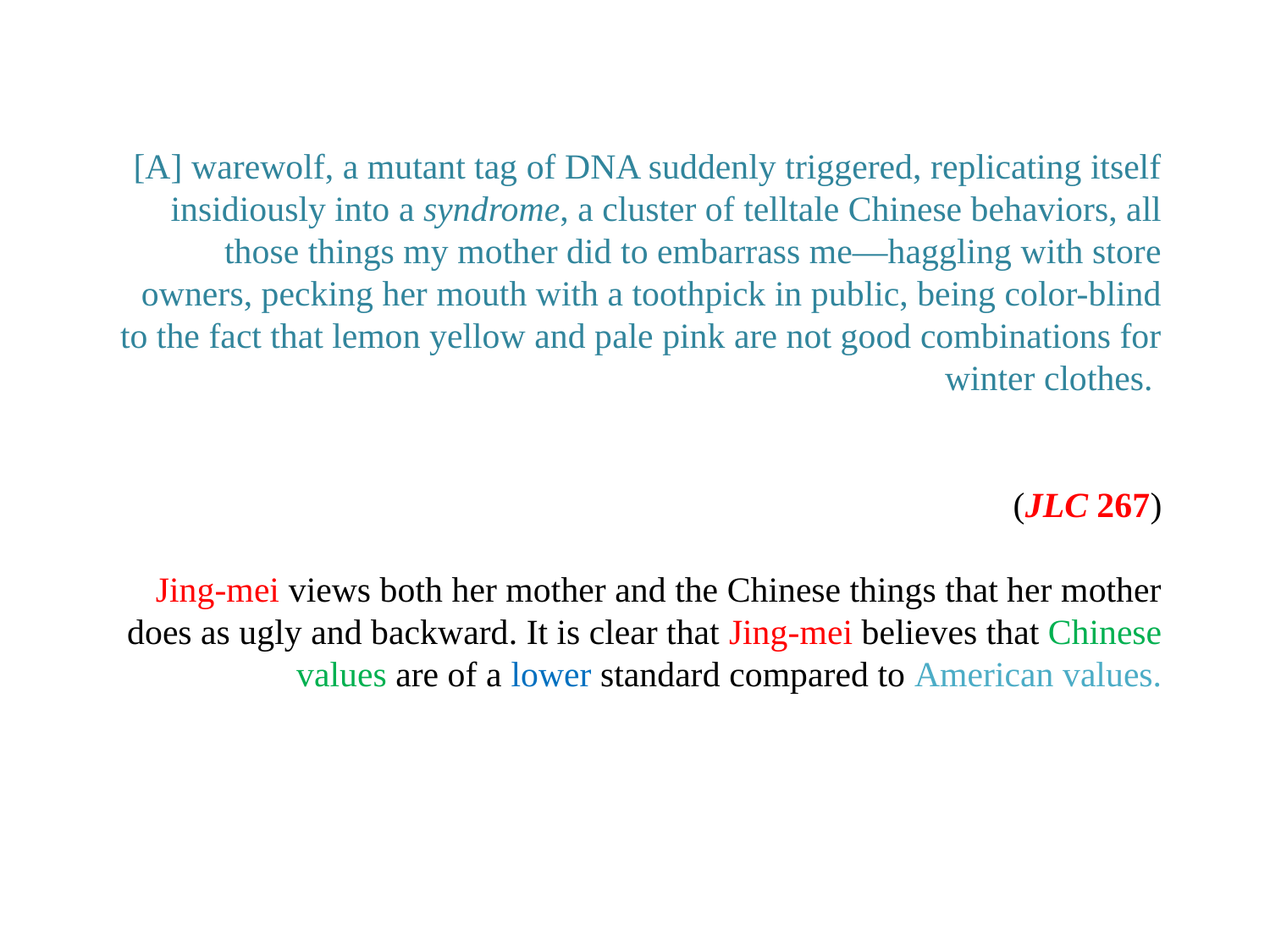

# [A] warewolf, a mutant tag of DNA suddenly triggered, replicating itself insidiously into a syndrome, a cluster of telltale Chinese behaviors, all those things my mother did to embarrass me—haggling with store owners, pecking her mouth with a toothpick in public, being color-blind to the fact that lemon yellow and pale pink are not good combinations for winter clothes. (JLC 267) Jing-mei views both her mother and the Chinese things that her mother does as ugly and backward. It is clear that Jing-mei believes that Chinese values are of a lower standard compared to American values.